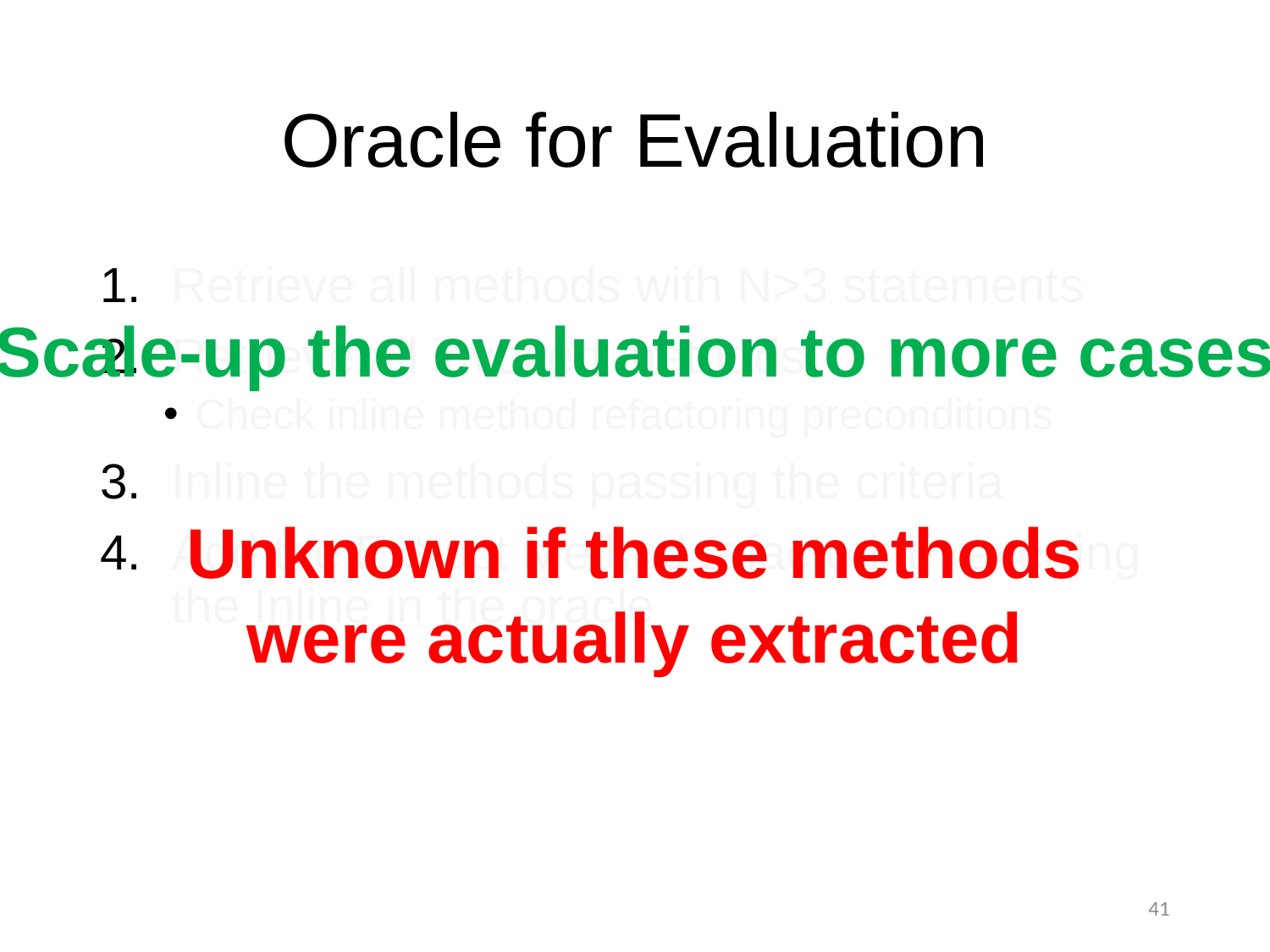

# Oracle for Evaluation
Retrieve all methods with N>3 statements
Retrieve all invoked methods
Check inline method refactoring preconditions
Inline the methods passing the criteria
Add the Extract Method refactoring reverting the Inline in the oracle

Scale-up the evaluation to more cases
Unknown if these methods
were actually extracted
41